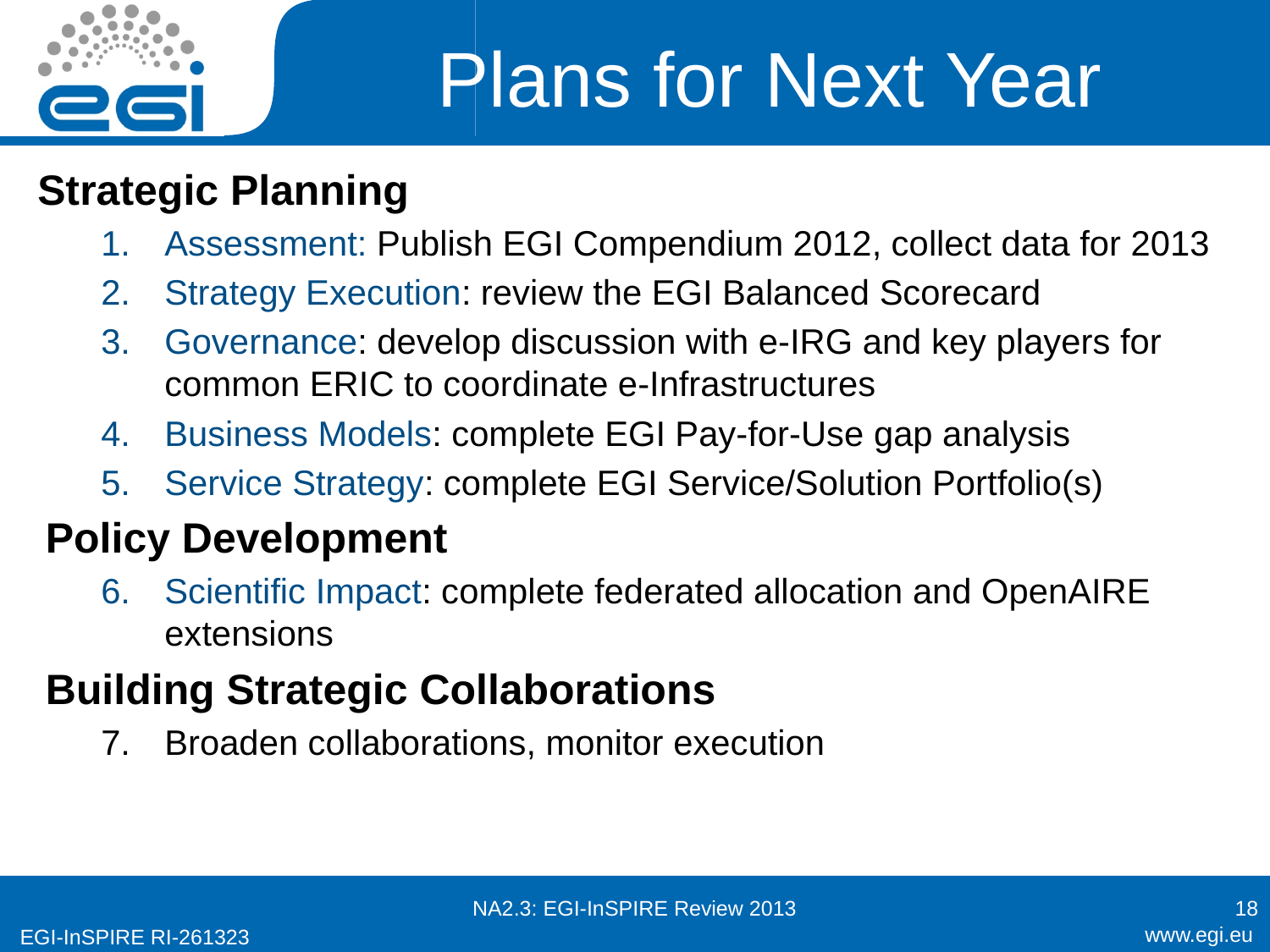

# Plans for Next Year
Strategic Planning
Assessment: Publish EGI Compendium 2012, collect data for 2013
Strategy Execution: review the EGI Balanced Scorecard
Governance: develop discussion with e-IRG and key players for common ERIC to coordinate e-Infrastructures
Business Models: complete EGI Pay-for-Use gap analysis
Service Strategy: complete EGI Service/Solution Portfolio(s)
Policy Development
Scientific Impact: complete federated allocation and OpenAIRE extensions
Building Strategic Collaborations
Broaden collaborations, monitor execution
NA2.3: EGI-InSPIRE Review 2013
18